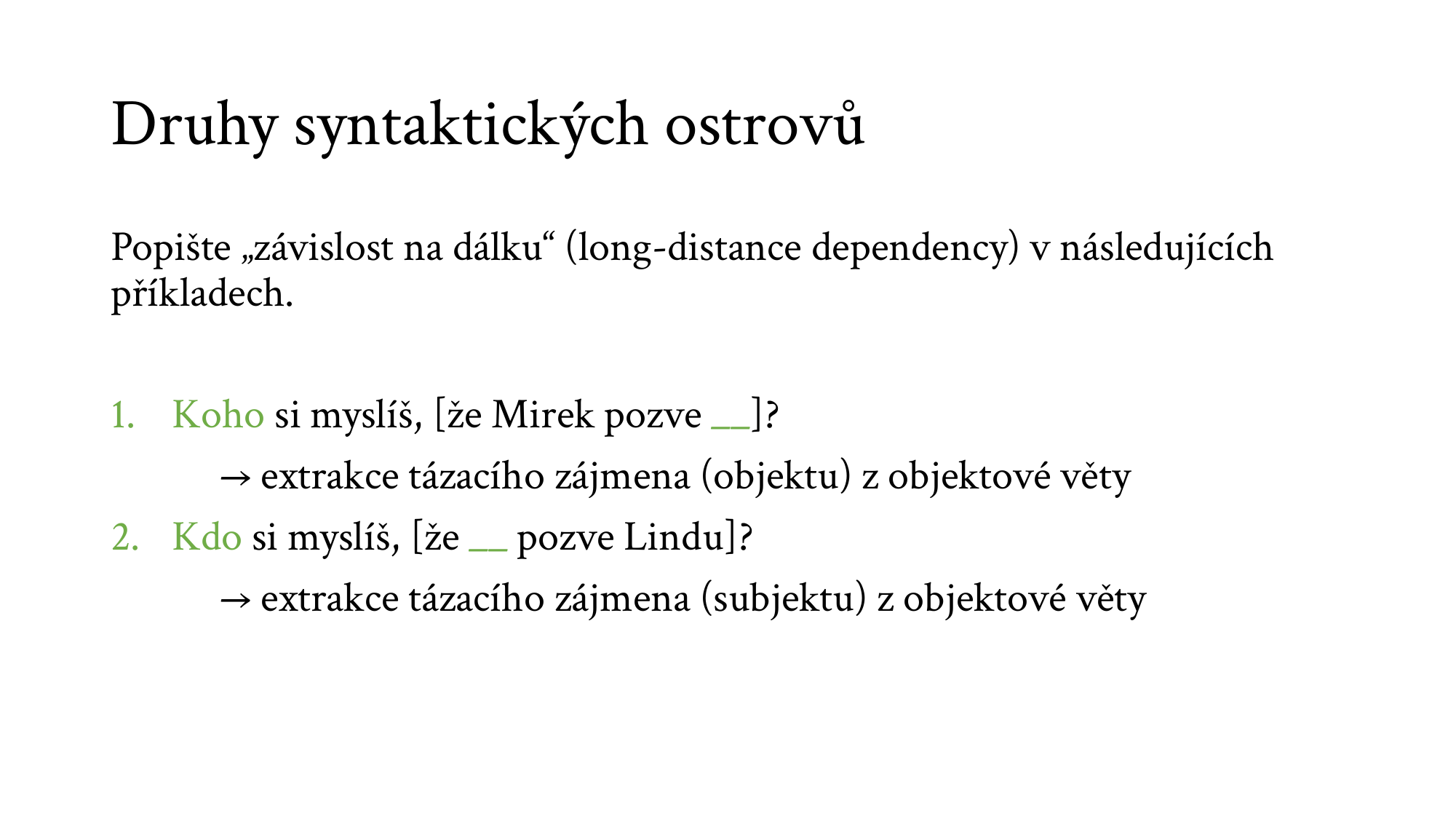

# Druhy syntaktických ostrovů
Popište „závislost na dálku“ (long-distance dependency) v následujících příkladech.

Koho si myslíš, [že Mirek pozve __]?
	→ extrakce tázacího zájmena (objektu) z objektové věty
Kdo si myslíš, [že __ pozve Lindu]?
	→ extrakce tázacího zájmena (subjektu) z objektové věty